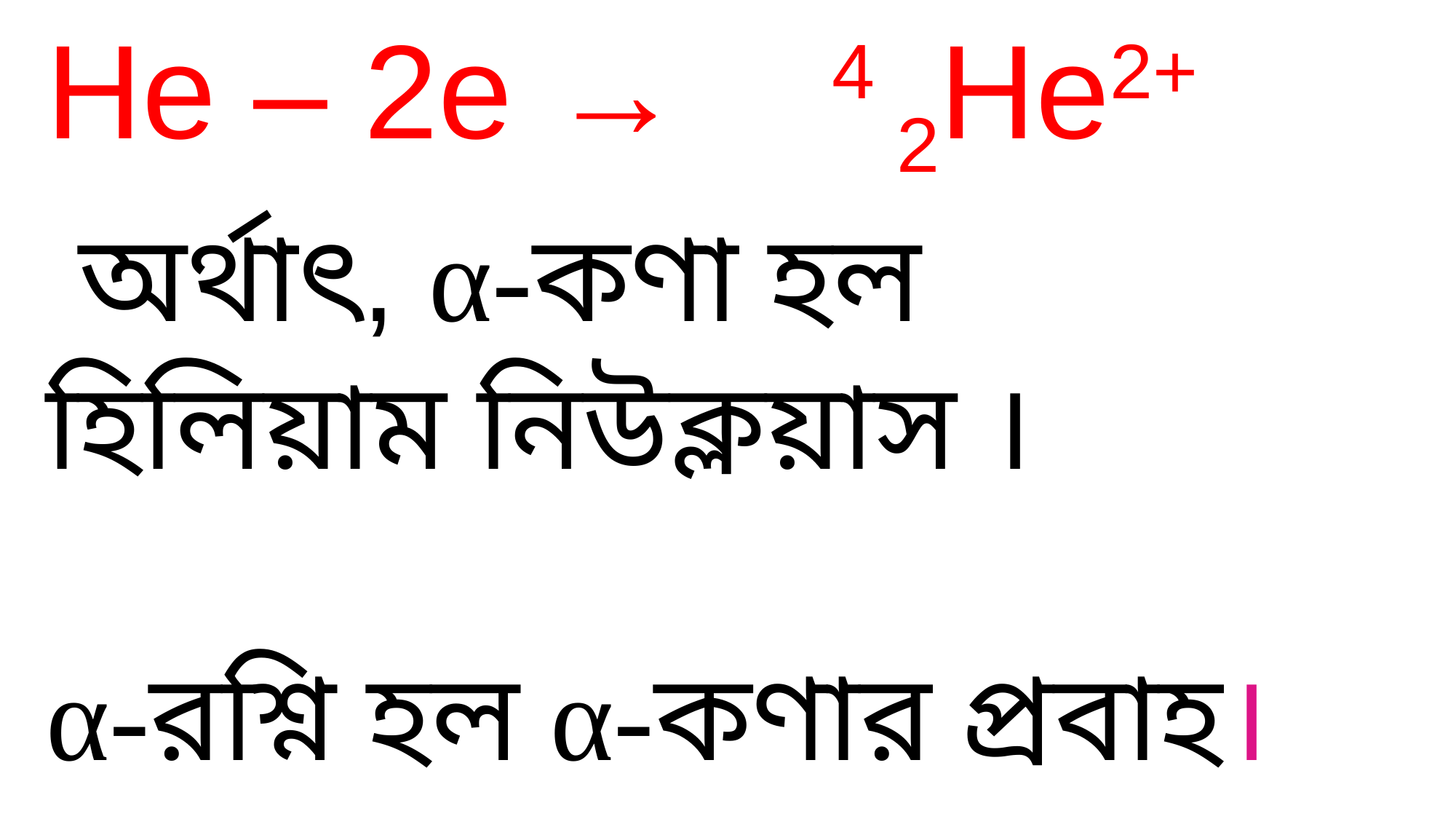

He – 2e →    4 2He2+
 অর্থাৎ, α-কণা হল          হিলিয়াম নিউক্লয়াস ।

α-রশ্নি হল α-কণার প্রবাহ।